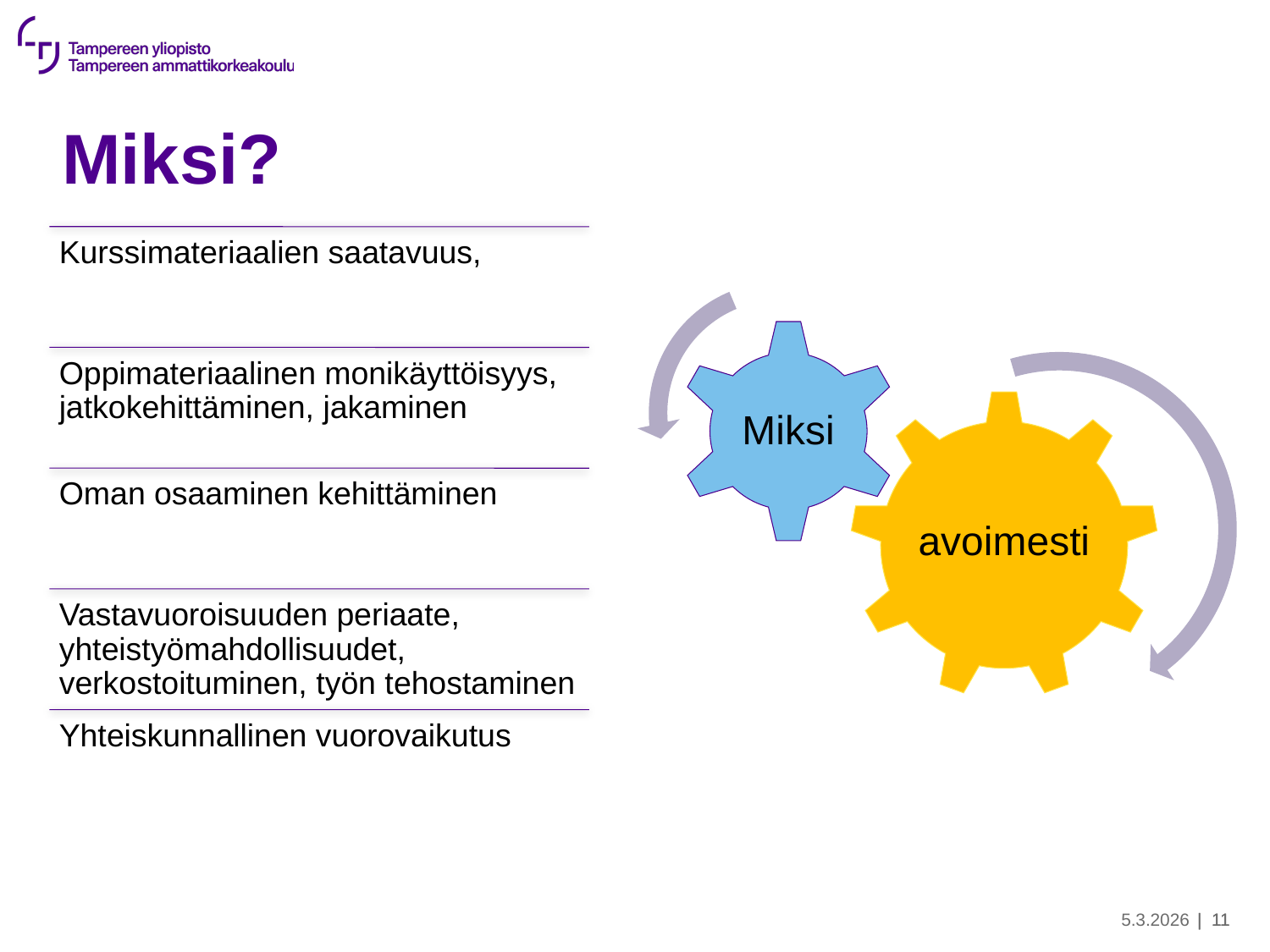

# Miksi?
avoimesti
Miksi
Kurssimateriaalien saatavuus,
Oppimateriaalinen monikäyttöisyys, jatkokehittäminen, jakaminen
Oman osaaminen kehittäminen
Vastavuoroisuuden periaate, yhteistyömahdollisuudet, verkostoituminen, työn tehostaminen
Yhteiskunnallinen vuorovaikutus
5.3.2026
|  11
|  11